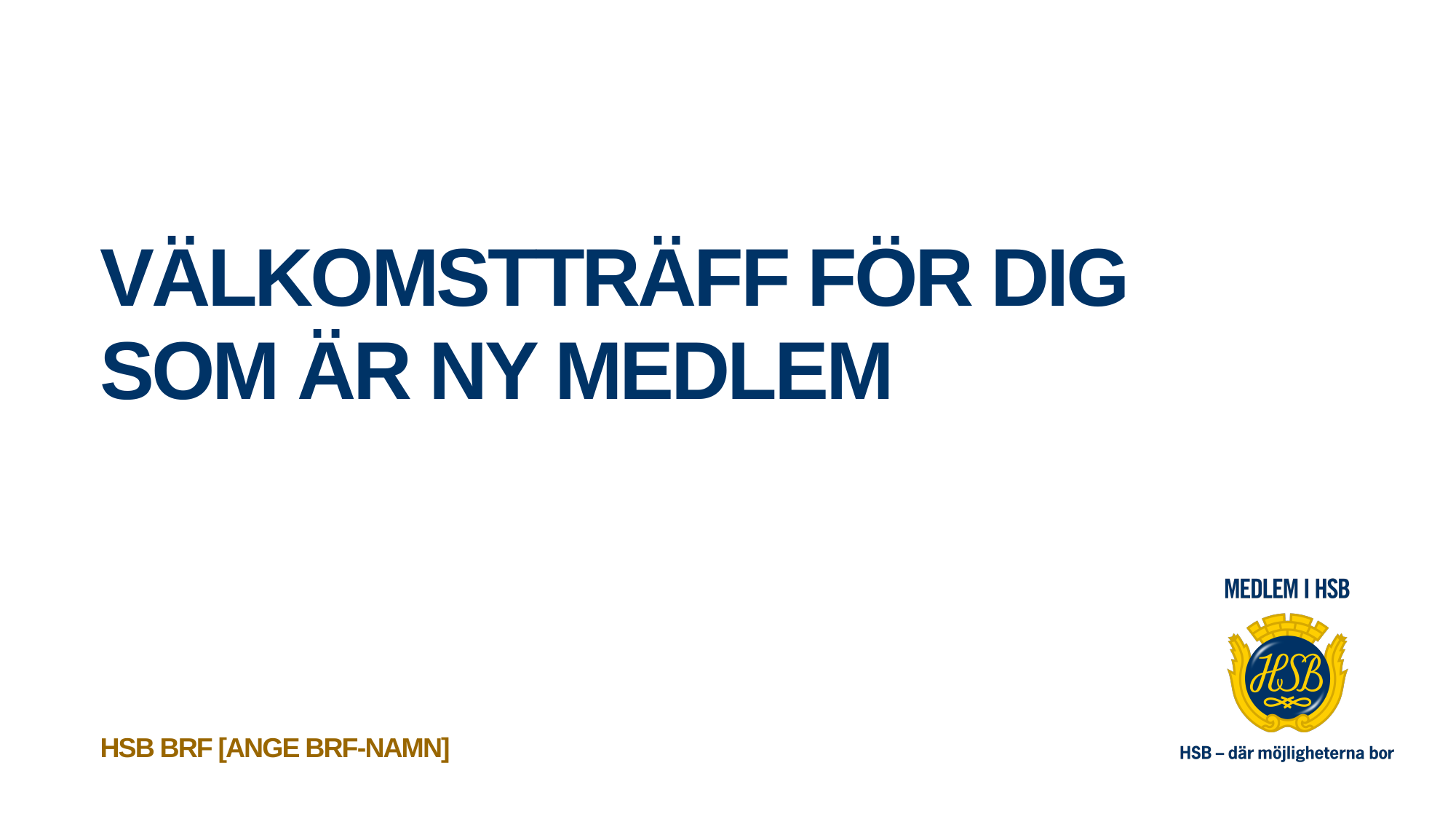

# Välkomstträff för dig som är ny medlem
HSB BRF [ANGE brf-namn]